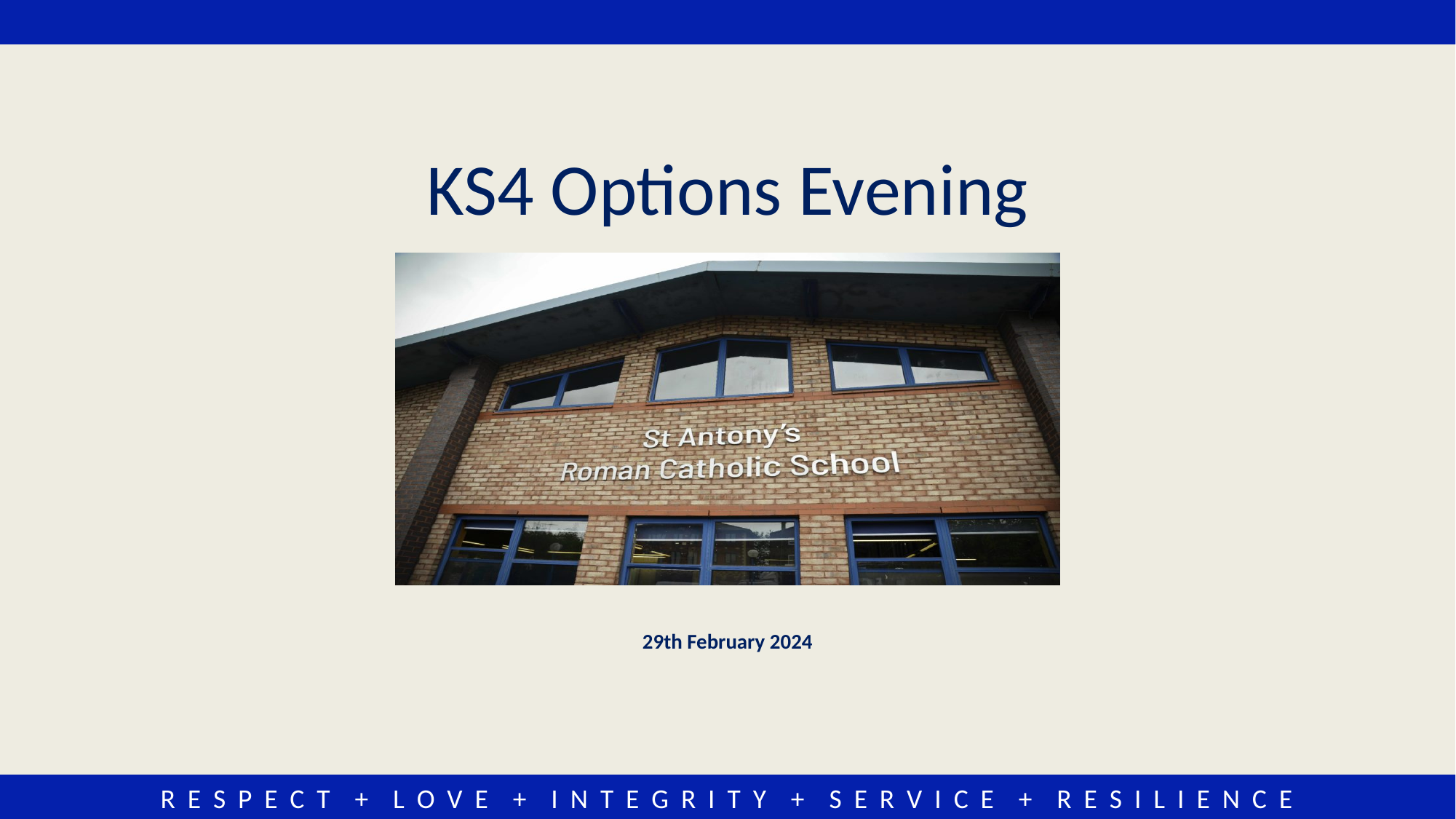

# KS4 Options Evening
29th February 2024